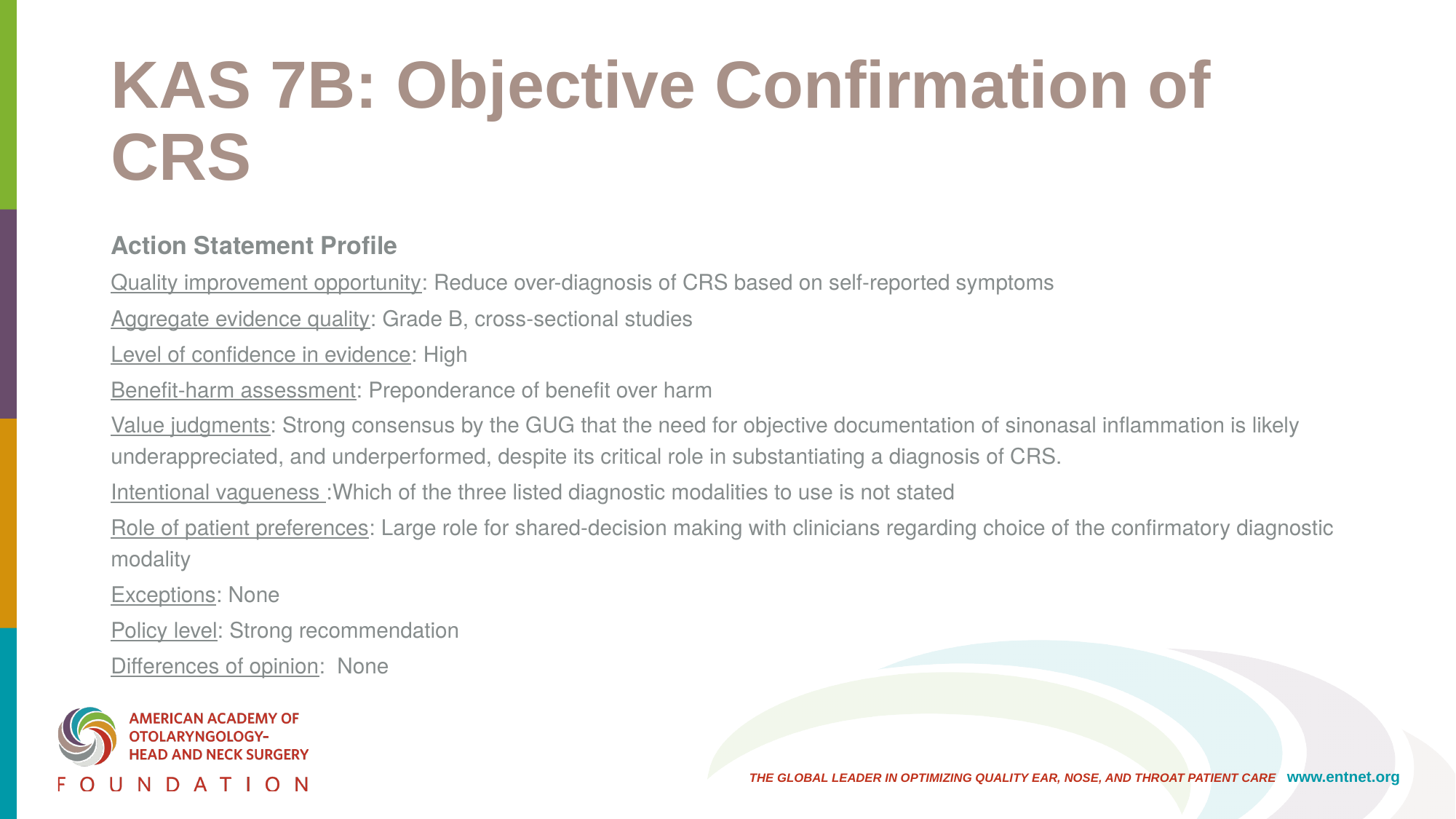

# KAS 7B: Objective Confirmation of CRS
Action Statement Profile
Quality improvement opportunity: Reduce over-diagnosis of CRS based on self-reported symptoms
Aggregate evidence quality: Grade B, cross-sectional studies
Level of confidence in evidence: High
Benefit-harm assessment: Preponderance of benefit over harm
Value judgments: Strong consensus by the GUG that the need for objective documentation of sinonasal inflammation is likely underappreciated, and underperformed, despite its critical role in substantiating a diagnosis of CRS.
Intentional vagueness :Which of the three listed diagnostic modalities to use is not stated
Role of patient preferences: Large role for shared-decision making with clinicians regarding choice of the confirmatory diagnostic modality
Exceptions: None
Policy level: Strong recommendation
Differences of opinion:  None